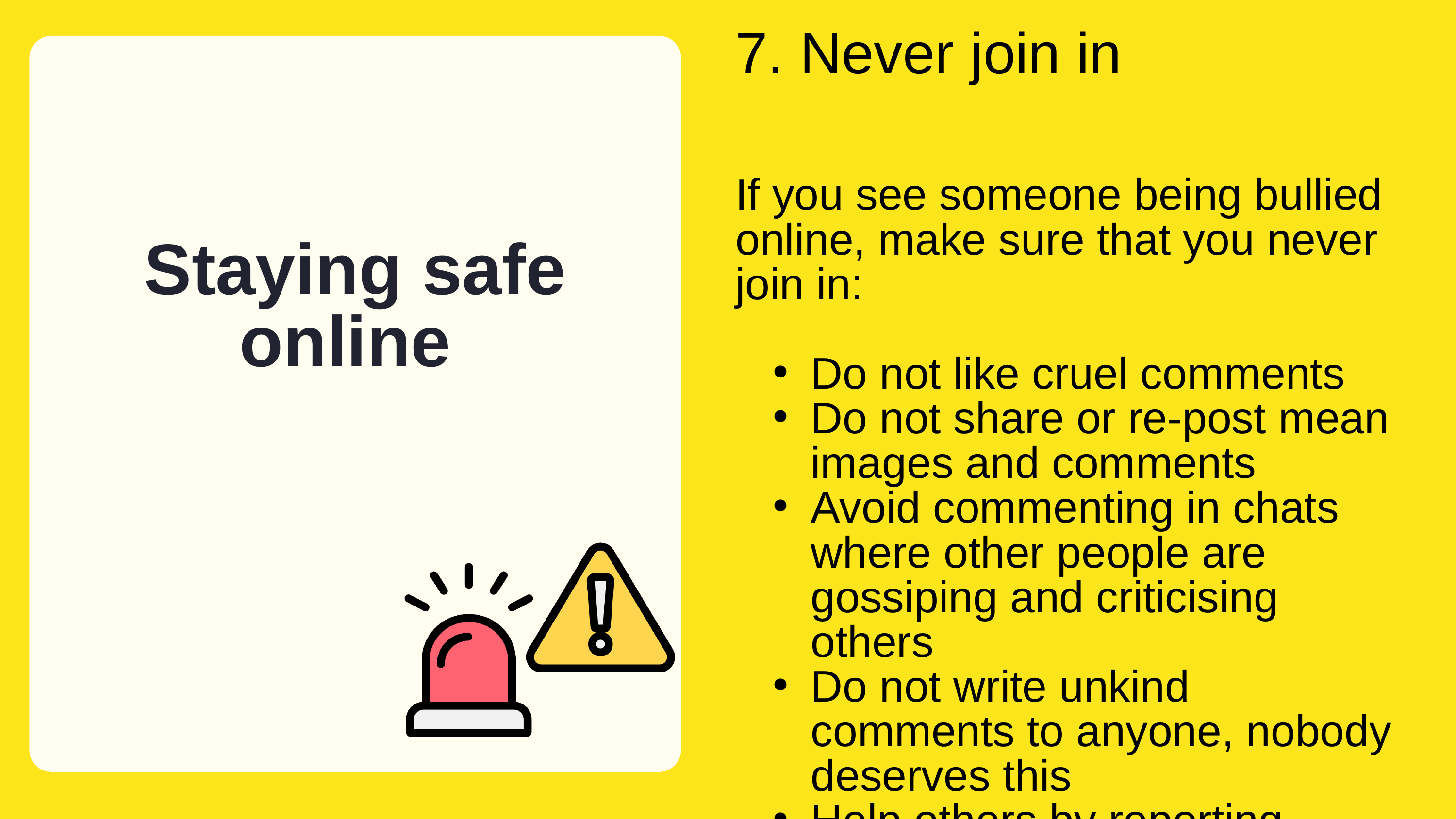

7. Never join in

If you see someone being bullied online, make sure that you never join in:

Do not like cruel comments
Do not share or re-post mean images and comments
Avoid commenting in chats where other people are gossiping and criticising others
Do not write unkind comments to anyone, nobody deserves this
Help others by reporting bullying behaviour

Staying safe online